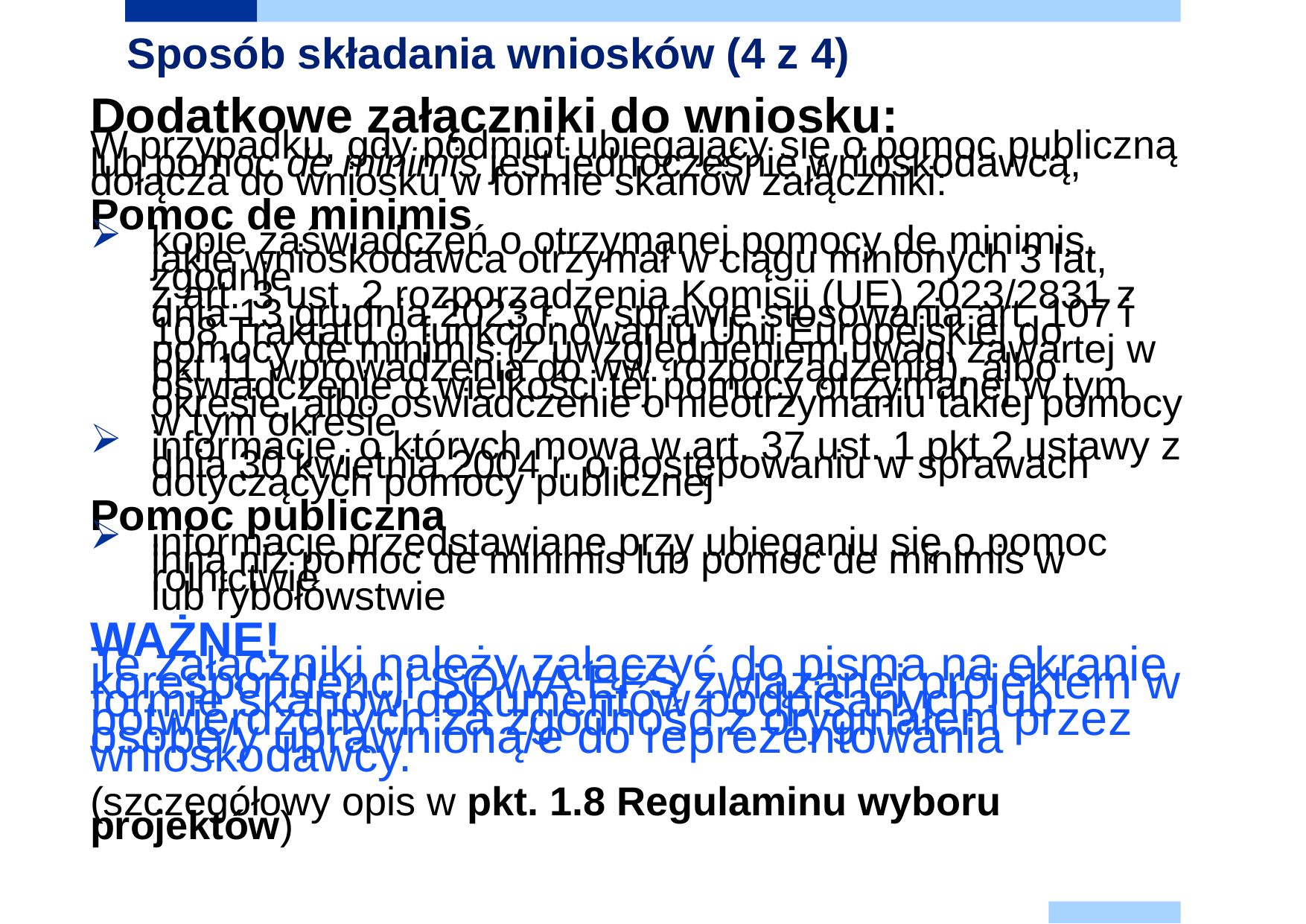

# Sposób składania wniosków (4 z 4)
Dodatkowe załączniki do wniosku:
W przypadku, gdy podmiot ubiegający się o pomoc publiczną lub pomoc de minimis jest jednocześnie wnioskodawcą, dołącza do wniosku w formie skanów załączniki:
Pomoc de minimis
kopie zaświadczeń o otrzymanej pomocy de minimis, jakie wnioskodawca otrzymał w ciągu minionych 3 lat, zgodnie
z art. 3 ust. 2 rozporządzenia Komisji (UE) 2023/2831 z dnia 13 grudnia 2023 r. w sprawie stosowania art. 107 i 108 Traktatu o funkcjonowaniu Unii Europejskiej do pomocy de minimis (z uwzględnieniem uwagi zawartej w pkt 11 wprowadzenia do ww. rozporządzenia), albo oświadczenie o wielkości tej pomocy otrzymanej w tym okresie, albo oświadczenie o nieotrzymaniu takiej pomocy w tym okresie
informacje, o których mowa w art. 37 ust. 1 pkt 2 ustawy z dnia 30 kwietnia 2004 r. o postępowaniu w sprawach dotyczących pomocy publicznej
Pomoc publiczna
informacje przedstawiane przy ubieganiu się o pomoc inną niż pomoc de minimis lub pomoc de minimis w rolnictwie
lub rybołówstwie
WAŻNE!
Te załączniki należy załączyć do pisma na ekranie korespondencji SOWA EFS związanej projektem w formie skanów dokumentów podpisanych lub potwierdzonych za zgodność z oryginałem przez osobę/y uprawnioną/e do reprezentowania wnioskodawcy.
(szczegółowy opis w pkt. 1.8 Regulaminu wyboru projektów)